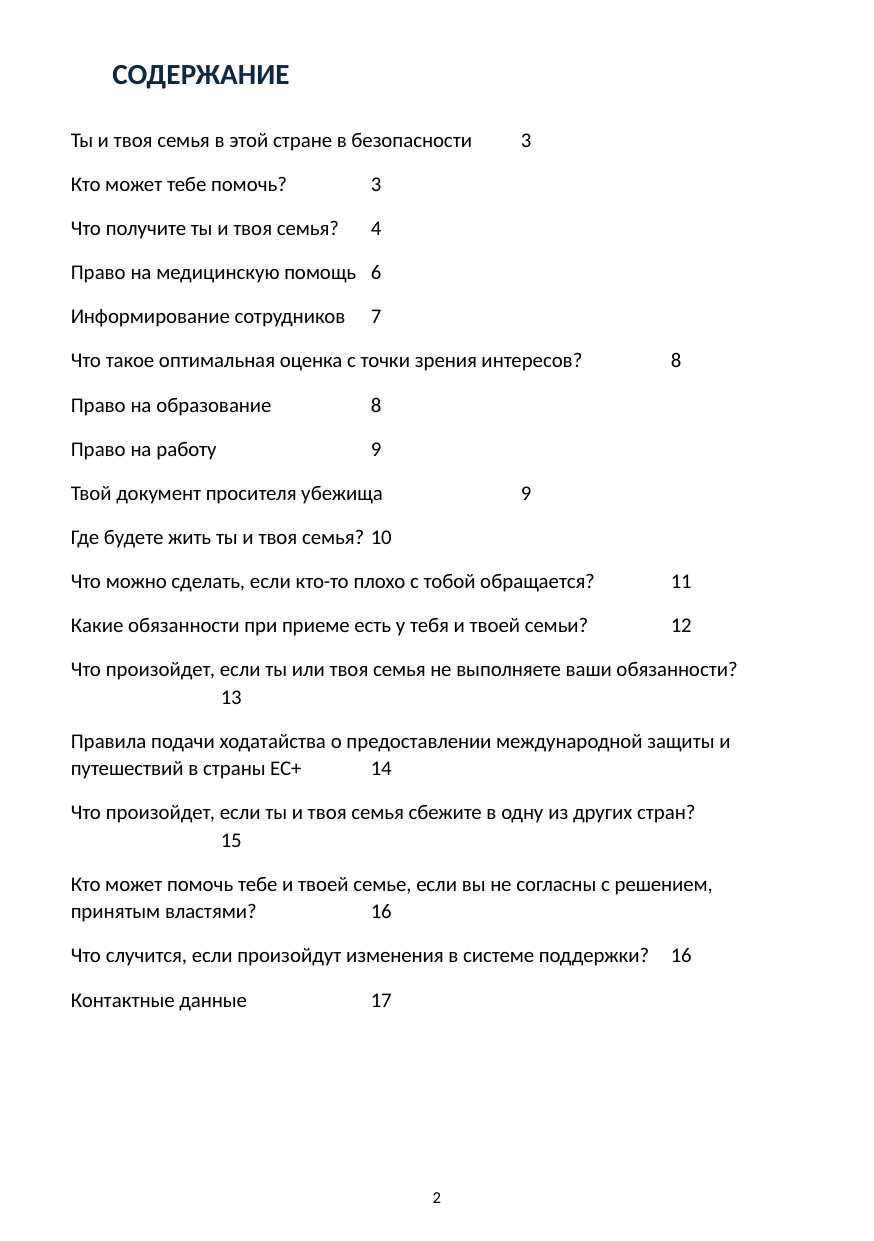

# СОДЕРЖАНИЕ
Ты и твоя семья в этой стране в безопасности 	3
Кто может тебе помочь? 	3
Что получите ты и твоя семья?	4
Право на медицинскую помощь	6
Информирование сотрудников	7
Что такое оптимальная оценка с точки зрения интересов? 	8
Право на образование 	8
Право на работу 	9
Твой документ просителя убежища 	9
Где будете жить ты и твоя семья? 	10
Что можно сделать, если кто-то плохо с тобой обращается?	11
Какие обязанности при приеме есть у тебя и твоей семьи? 	12
Что произойдет, если ты или твоя семья не выполняете ваши обязанности? 	13
Правила подачи ходатайства о предоставлении международной защиты и путешествий в страны ЕС+	14
Что произойдет, если ты и твоя семья сбежите в одну из других стран?	15
Кто может помочь тебе и твоей семье, если вы не согласны с решением, принятым властями?	16
Что случится, если произойдут изменения в системе поддержки? 	16
Контактные данные 	17
2